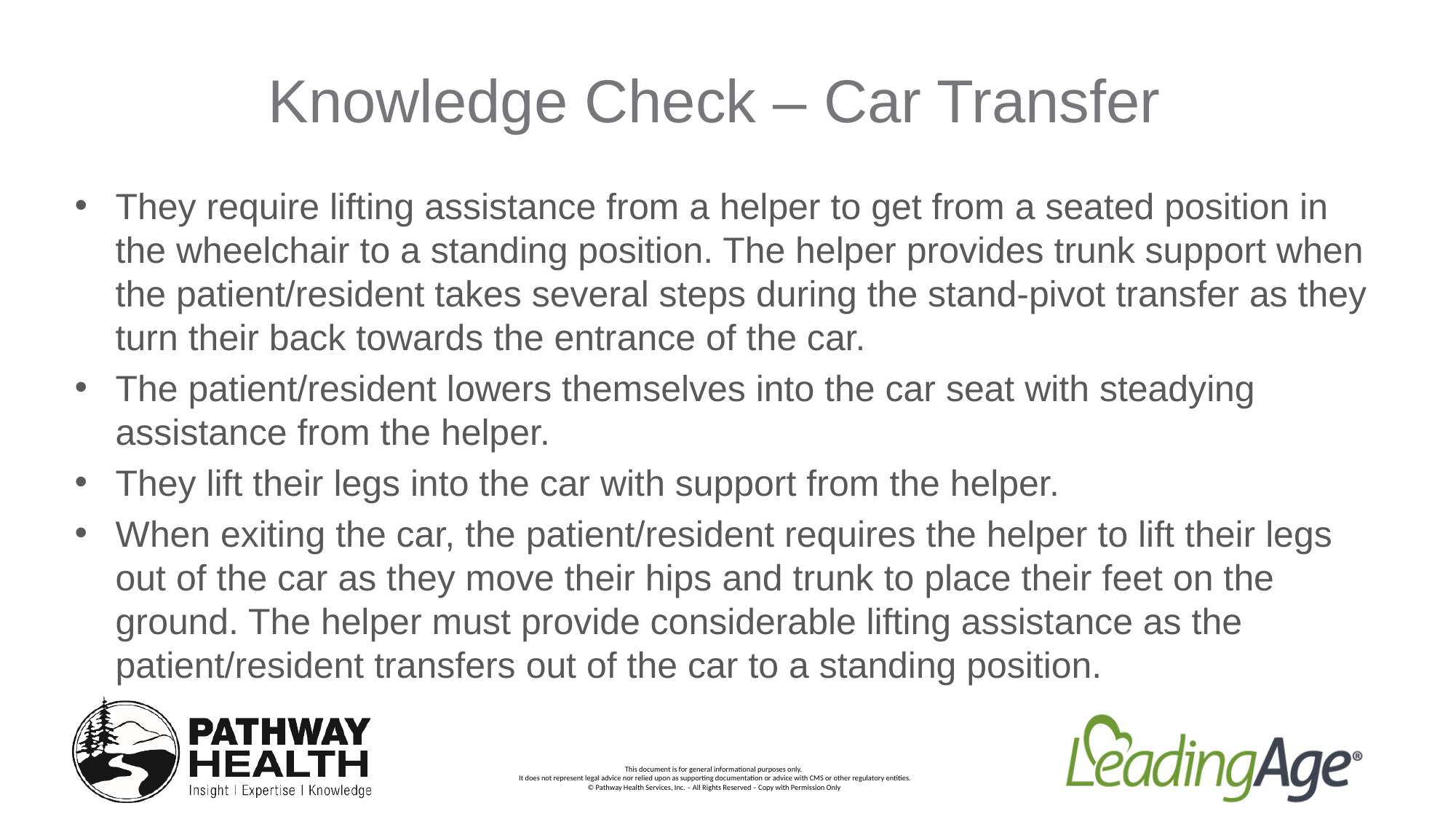

# Knowledge Check – Car Transfer
They require lifting assistance from a helper to get from a seated position in the wheelchair to a standing position. The helper provides trunk support when the patient/resident takes several steps during the stand-pivot transfer as they turn their back towards the entrance of the car.
The patient/resident lowers themselves into the car seat with steadying assistance from the helper.
They lift their legs into the car with support from the helper.
When exiting the car, the patient/resident requires the helper to lift their legs out of the car as they move their hips and trunk to place their feet on the ground. The helper must provide considerable lifting assistance as the patient/resident transfers out of the car to a standing position.
7/10/2023